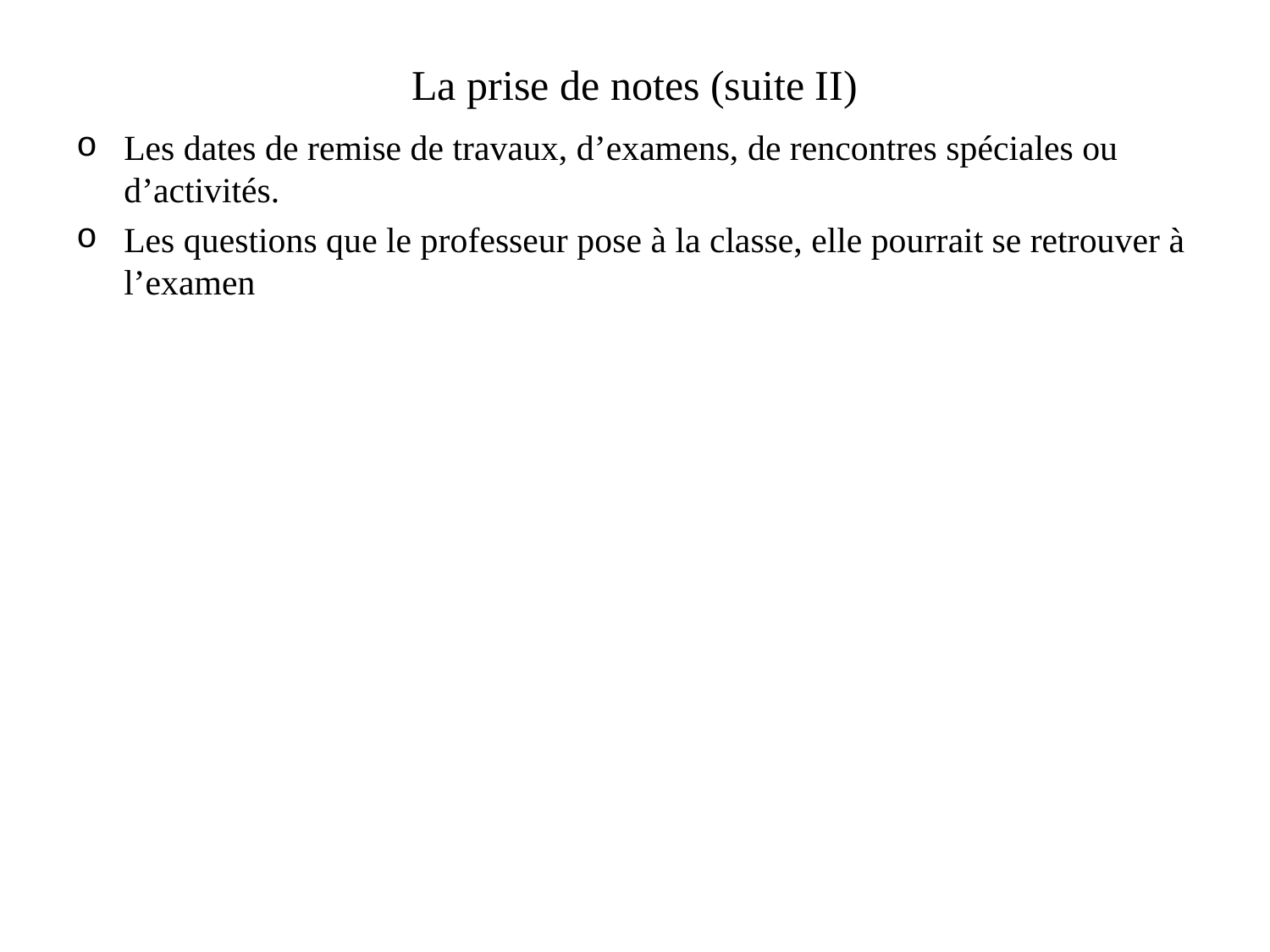

# La prise de notes (suite II)
Les dates de remise de travaux, d’examens, de rencontres spéciales ou d’activités.
Les questions que le professeur pose à la classe, elle pourrait se retrouver à l’examen